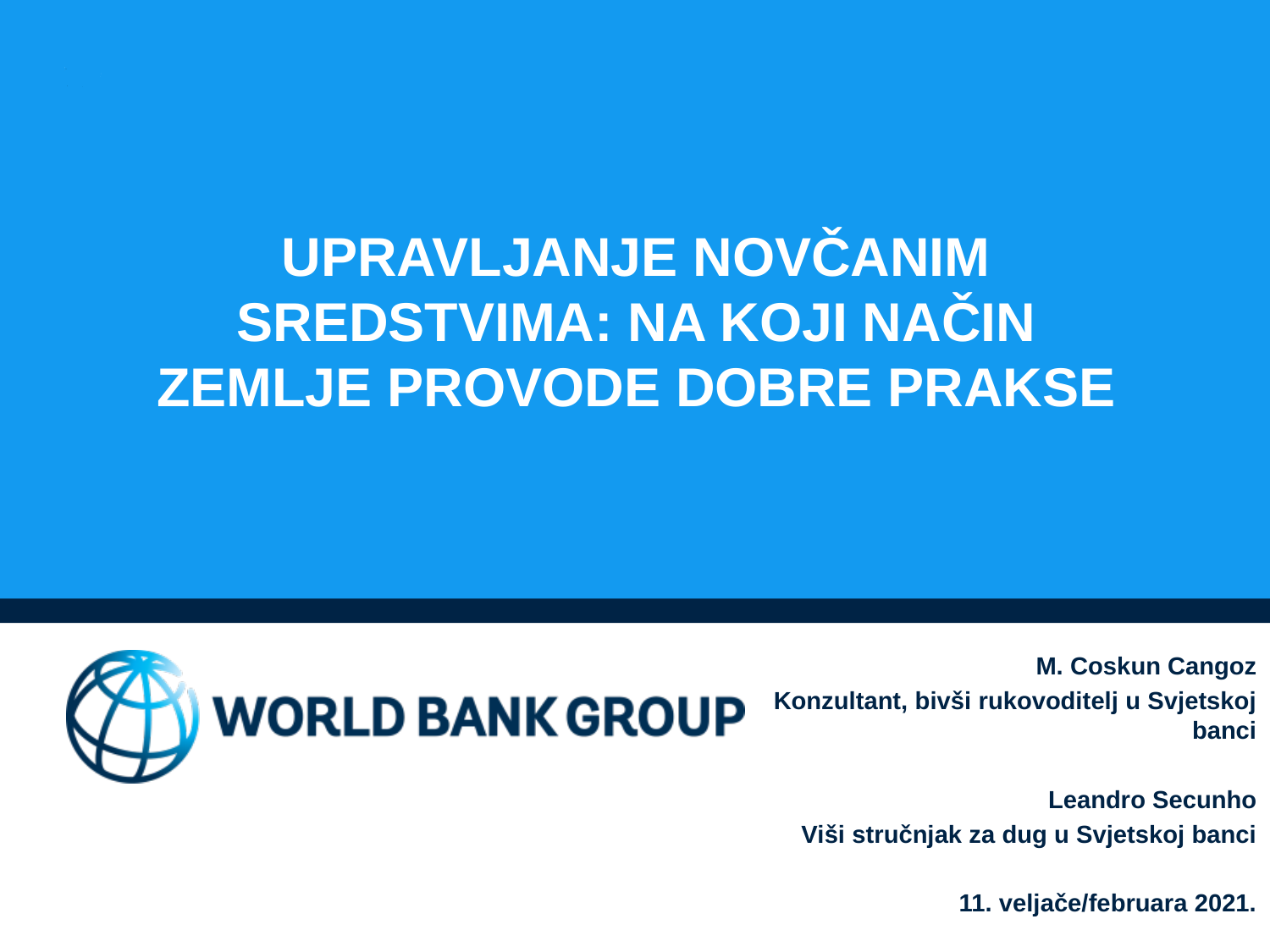

# Upravljanje novčanim sredstvima: Na koji način zemlje provode dobre prakse

M. Coskun Cangoz
Konzultant, bivši rukovoditelj u Svjetskoj banci

Leandro Secunho
Viši stručnjak za dug u Svjetskoj banci

11. veljače/februara 2021.